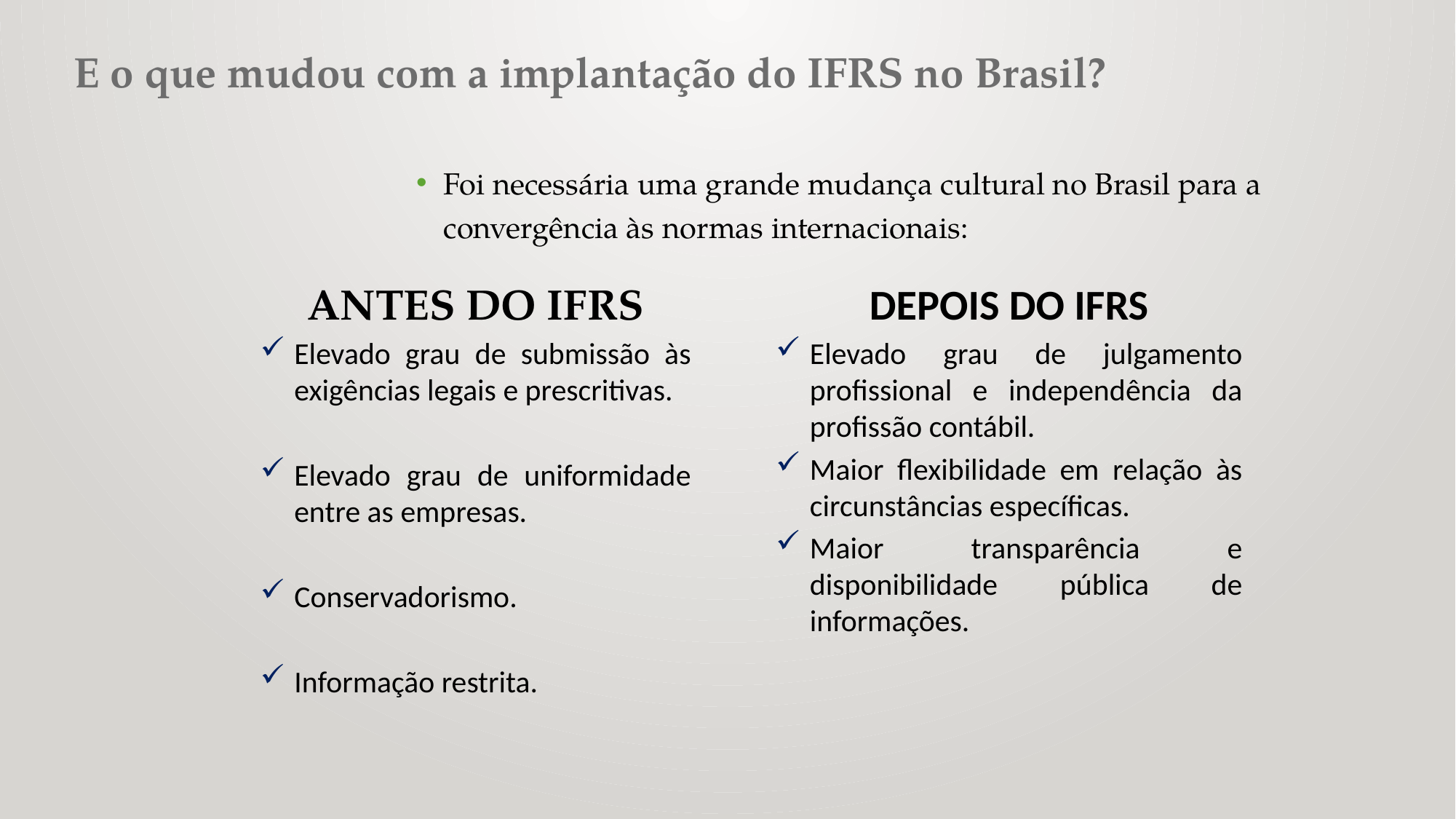

# E o que mudou com a implantação do IFRS no Brasil?
Foi necessária uma grande mudança cultural no Brasil para a convergência às normas internacionais:

ANTES DO IFRS
Elevado grau de submissão às exigências legais e prescritivas.

Elevado grau de uniformidade entre as empresas.

Conservadorismo.

Informação restrita.
DEPOIS DO IFRS
Elevado grau de julgamento profissional e independência da profissão contábil.
Maior flexibilidade em relação às circunstâncias específicas.
Maior transparência e disponibilidade pública de informações.